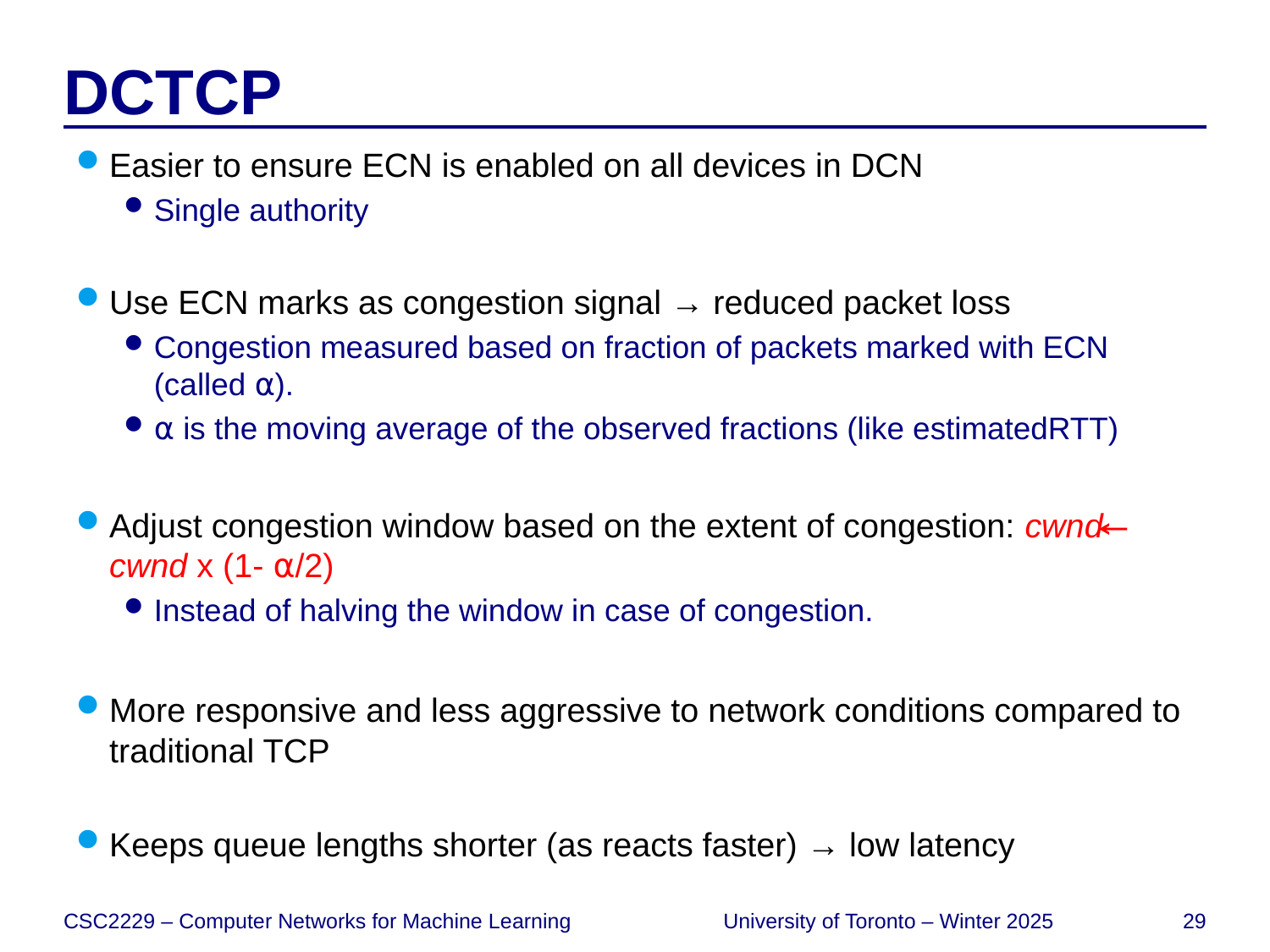

# DCTCP
Easier to ensure ECN is enabled on all devices in DCN
Single authority

Use ECN marks as congestion signal → reduced packet loss
Congestion measured based on fraction of packets marked with ECN (called ⍺).
⍺ is the moving average of the observed fractions (like estimatedRTT)

Adjust congestion window based on the extent of congestion: cwnd  ⃪  cwnd x (1- ⍺/2)
Instead of halving the window in case of congestion.

More responsive and less aggressive to network conditions compared to traditional TCP

Keeps queue lengths shorter (as reacts faster) → low latency

CSC2229 – Computer Networks for Machine Learning
University of Toronto – Winter 2025
29